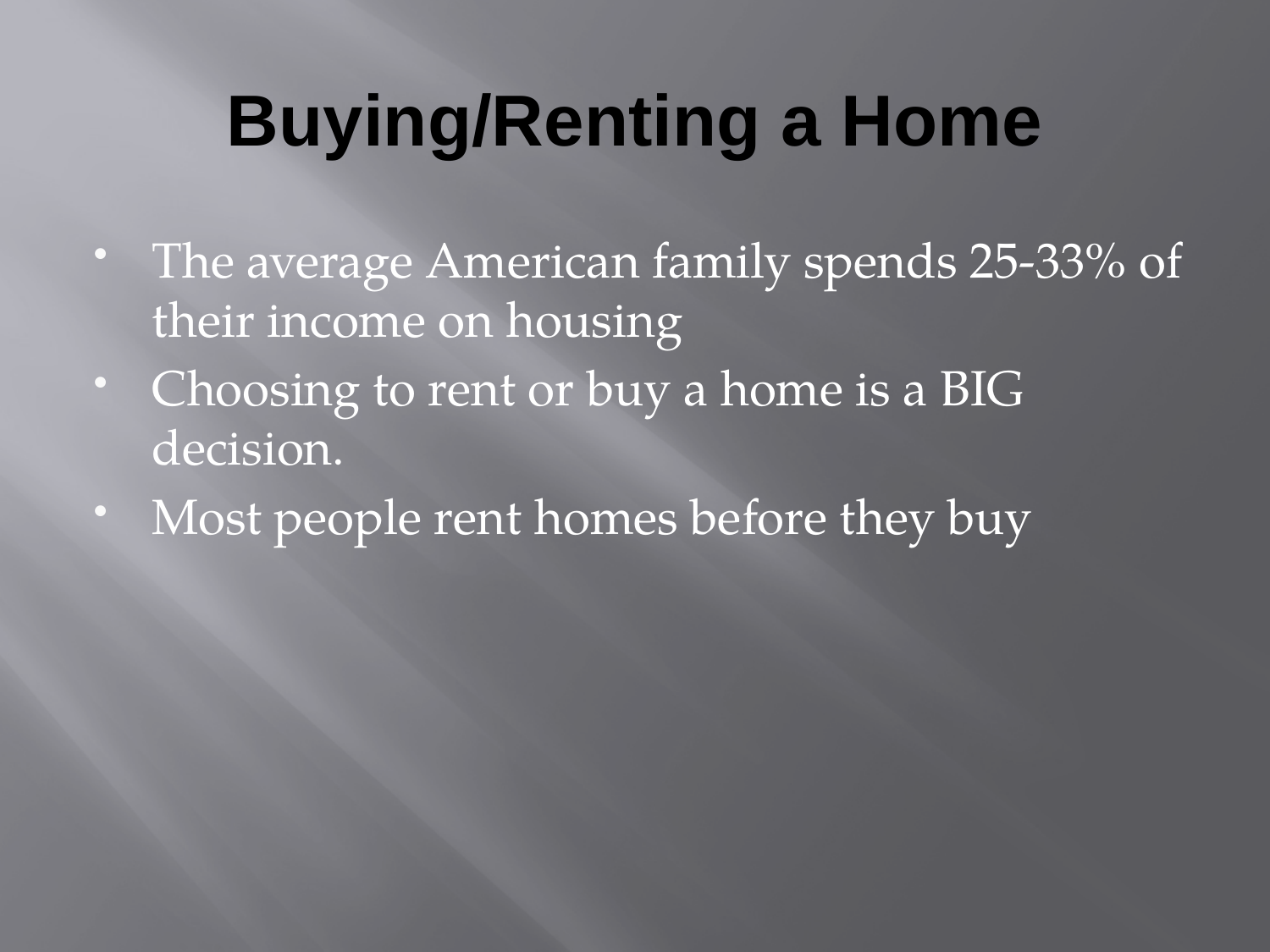

# Buying/Renting a Home
The average American family spends 25-33% of their income on housing
Choosing to rent or buy a home is a BIG decision.
Most people rent homes before they buy